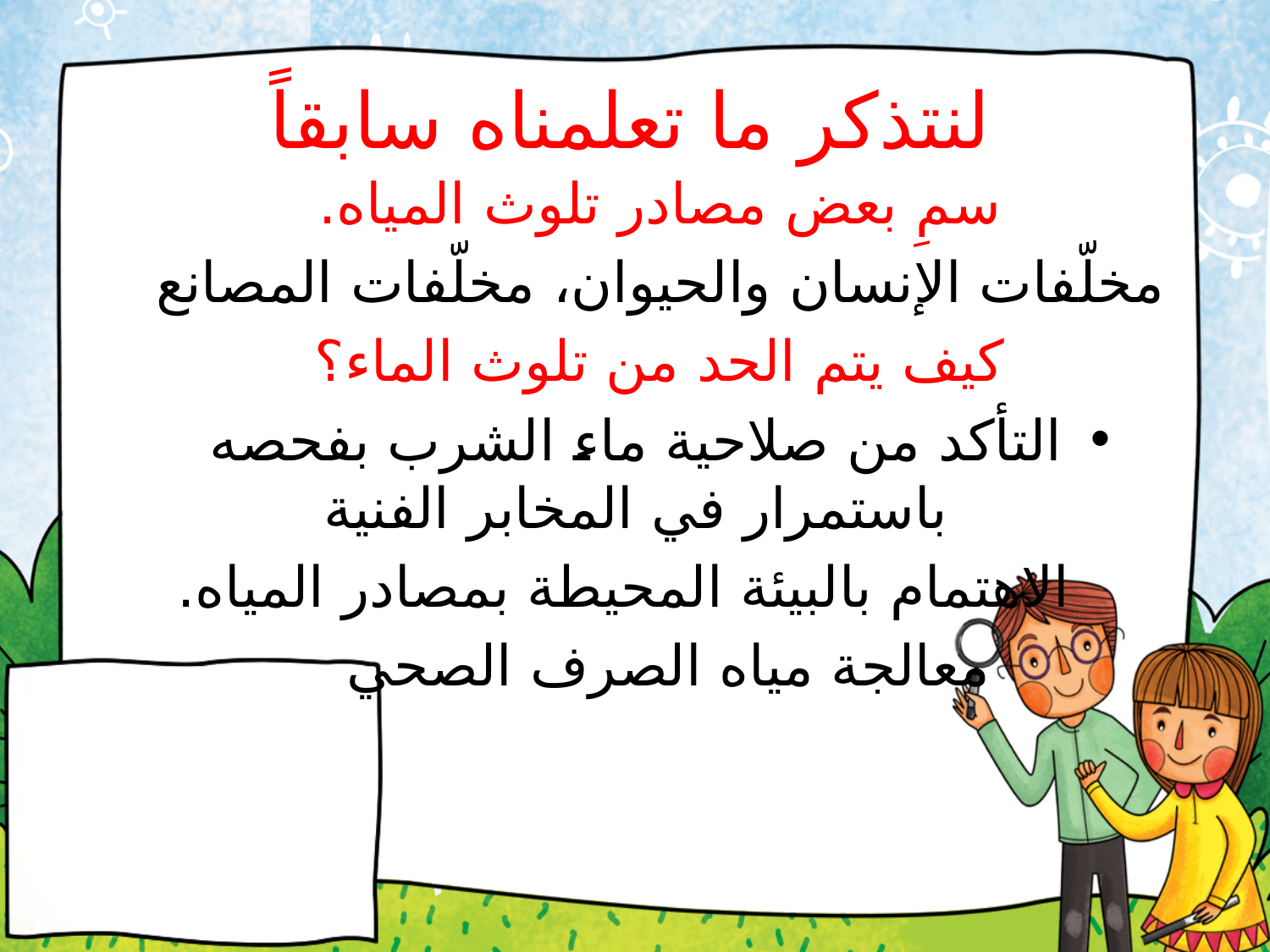

# لنتذكر ما تعلمناه سابقاً
سمِ بعض مصادر تلوث المياه.
مخلّفات الإنسان والحيوان، مخلّفات المصانع
كيف يتم الحد من تلوث الماء؟
التأكد من صلاحية ماء الشرب بفحصه باستمرار في المخابر الفنية
    الاهتمام بالبيئة المحيطة بمصادر المياه.
 معالجة مياه الصرف الصحي